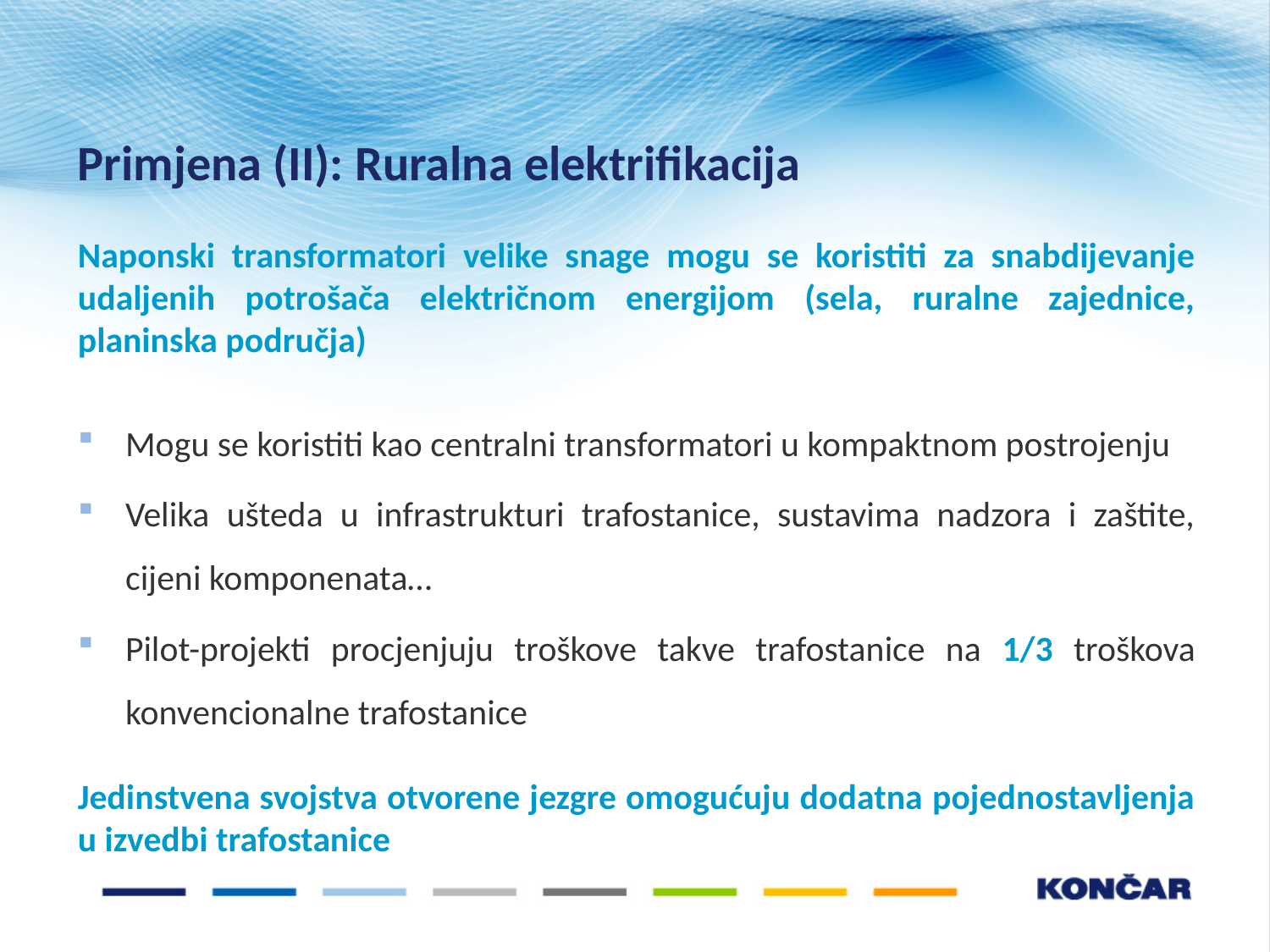

# Primjena (II): Ruralna elektrifikacija
Naponski transformatori velike snage mogu se koristiti za snabdijevanje udaljenih potrošača električnom energijom (sela, ruralne zajednice, planinska područja)

Mogu se koristiti kao centralni transformatori u kompaktnom postrojenju
Velika ušteda u infrastrukturi trafostanice, sustavima nadzora i zaštite, cijeni komponenata…
Pilot-projekti procjenjuju troškove takve trafostanice na 1/3 troškova konvencionalne trafostanice

Jedinstvena svojstva otvorene jezgre omogućuju dodatna pojednostavljenja u izvedbi trafostanice